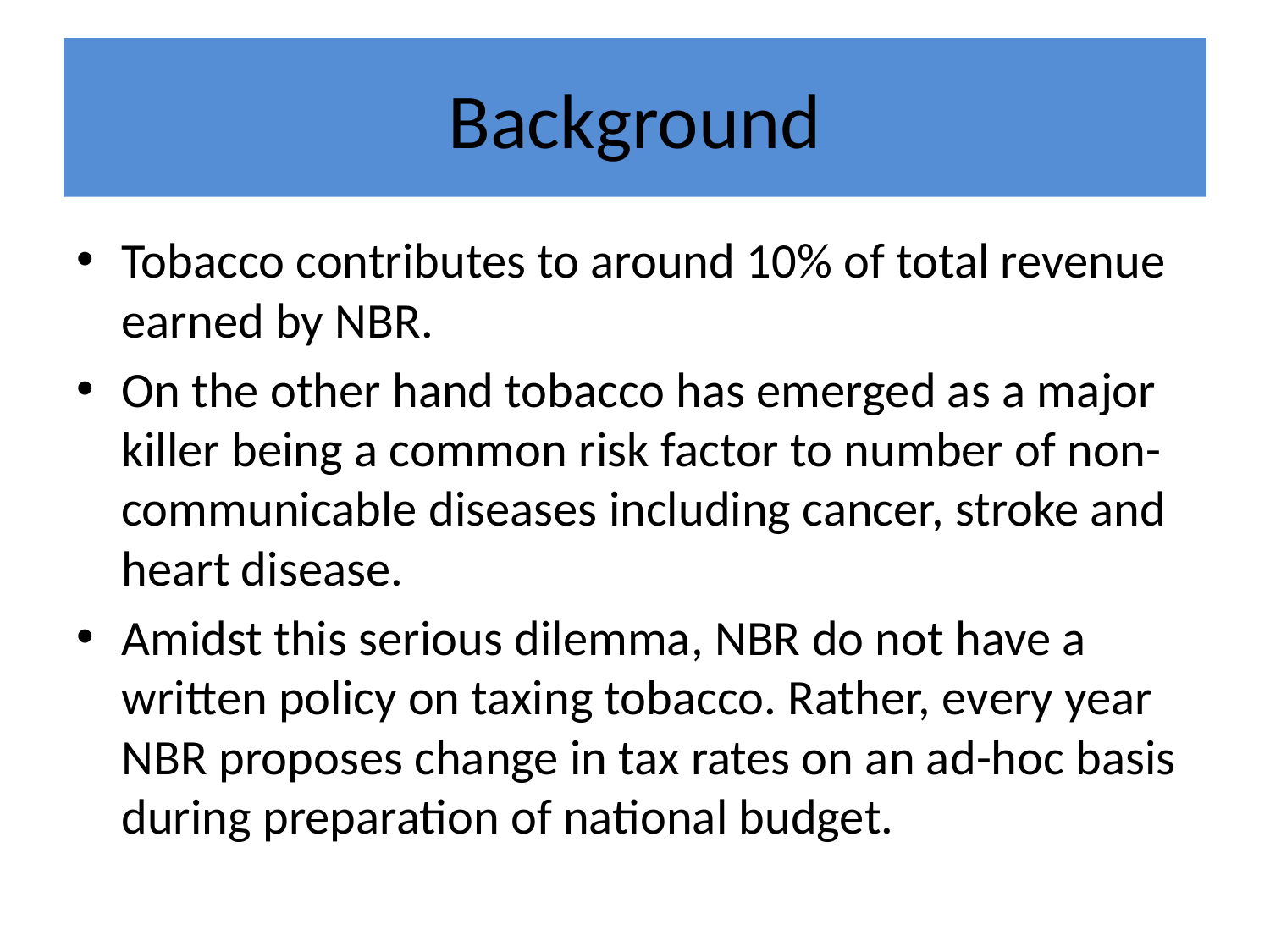

# Background
Tobacco contributes to around 10% of total revenue earned by NBR.
On the other hand tobacco has emerged as a major killer being a common risk factor to number of non-communicable diseases including cancer, stroke and heart disease.
Amidst this serious dilemma, NBR do not have a written policy on taxing tobacco. Rather, every year NBR proposes change in tax rates on an ad-hoc basis during preparation of national budget.